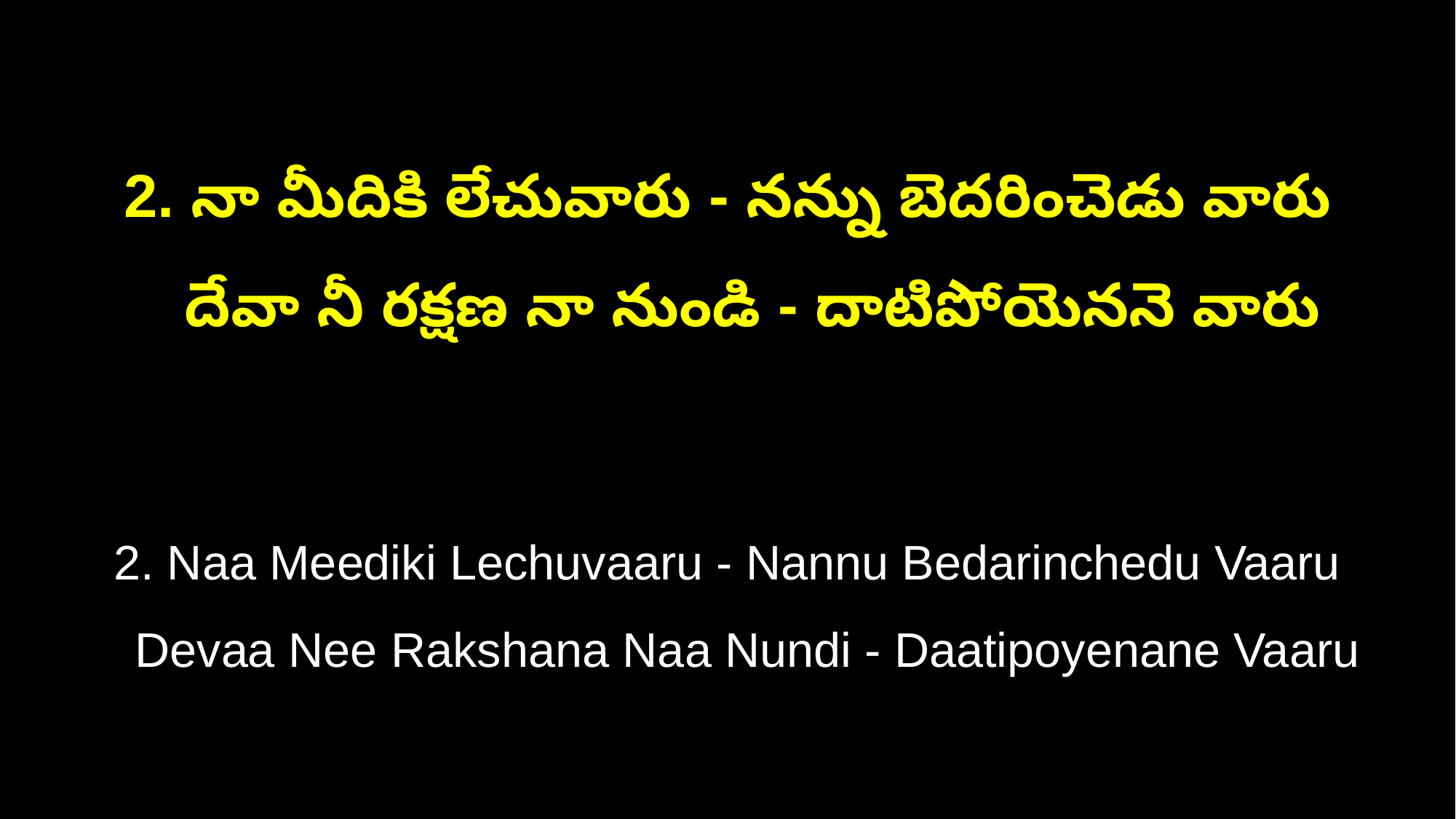

2. నా మీదికి లేచువారు - నన్ను బెదరించెడు వారు
   దేవా నీ రక్షణ నా నుండి - దాటిపోయెననె వారు
2. Naa Meediki Lechuvaaru - Nannu Bedarinchedu Vaaru
   Devaa Nee Rakshana Naa Nundi - Daatipoyenane Vaaru